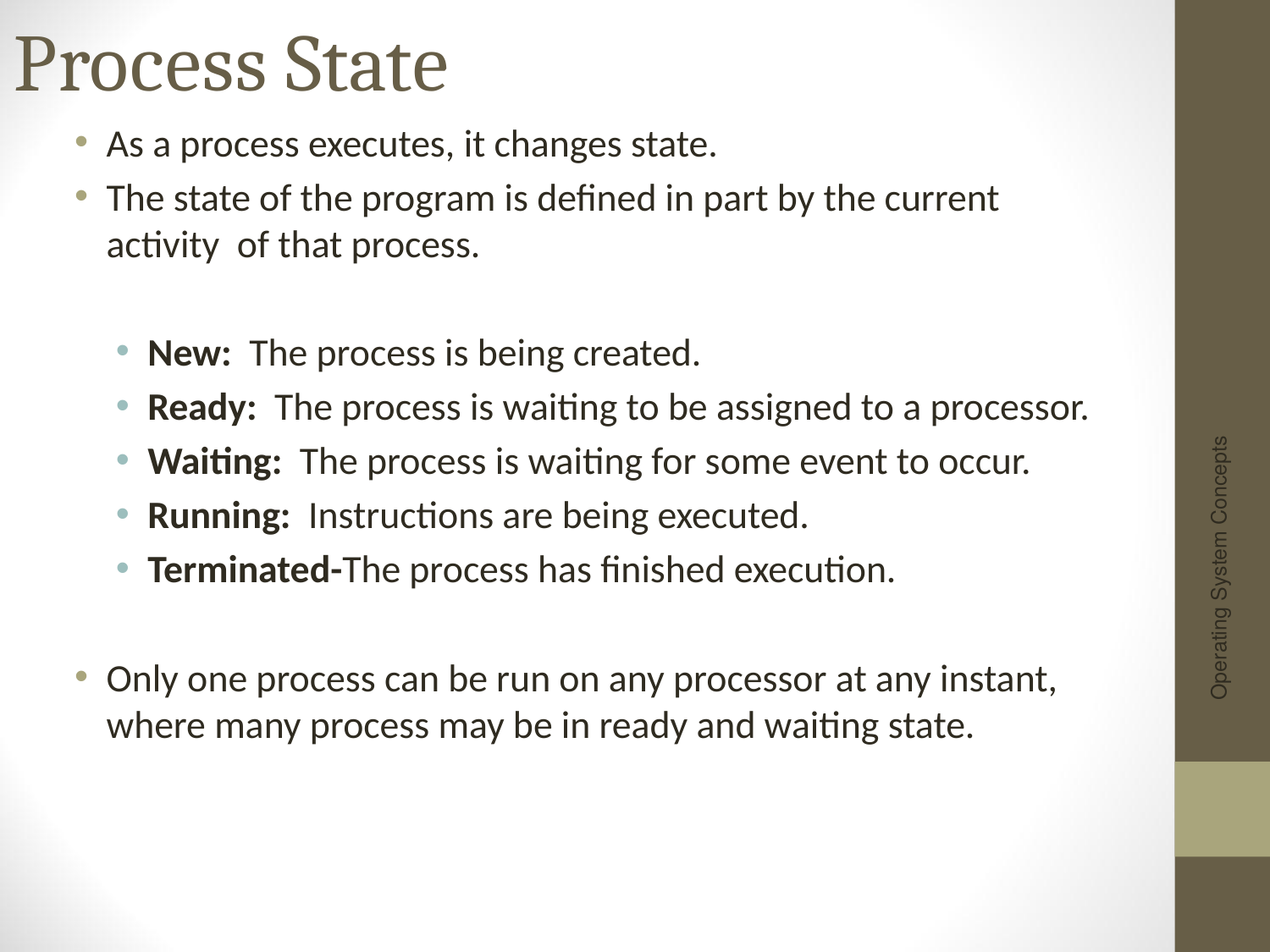

# Process State
As a process executes, it changes state.
The state of the program is defined in part by the current activity  of that process.

New:  The process is being created.
Ready:  The process is waiting to be assigned to a processor.
Waiting:  The process is waiting for some event to occur.
Running:  Instructions are being executed.
Terminated-The process has finished execution.

Only one process can be run on any processor at any instant, where many process may be in ready and waiting state.

Operating System Concepts